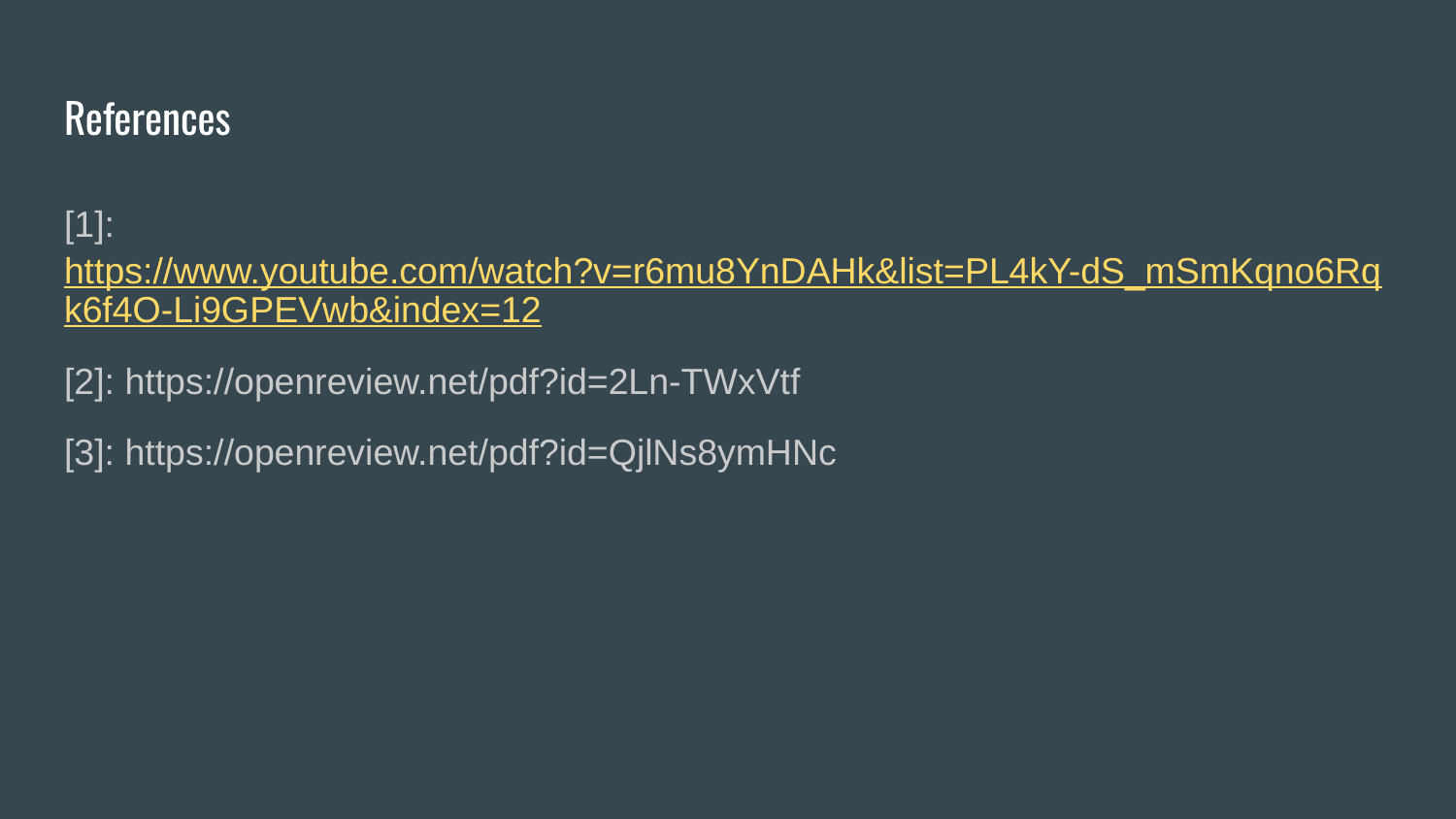

# References
[1]: https://www.youtube.com/watch?v=r6mu8YnDAHk&list=PL4kY-dS_mSmKqno6Rqk6f4O-Li9GPEVwb&index=12
[2]: https://openreview.net/pdf?id=2Ln-TWxVtf
[3]: https://openreview.net/pdf?id=QjlNs8ymHNc